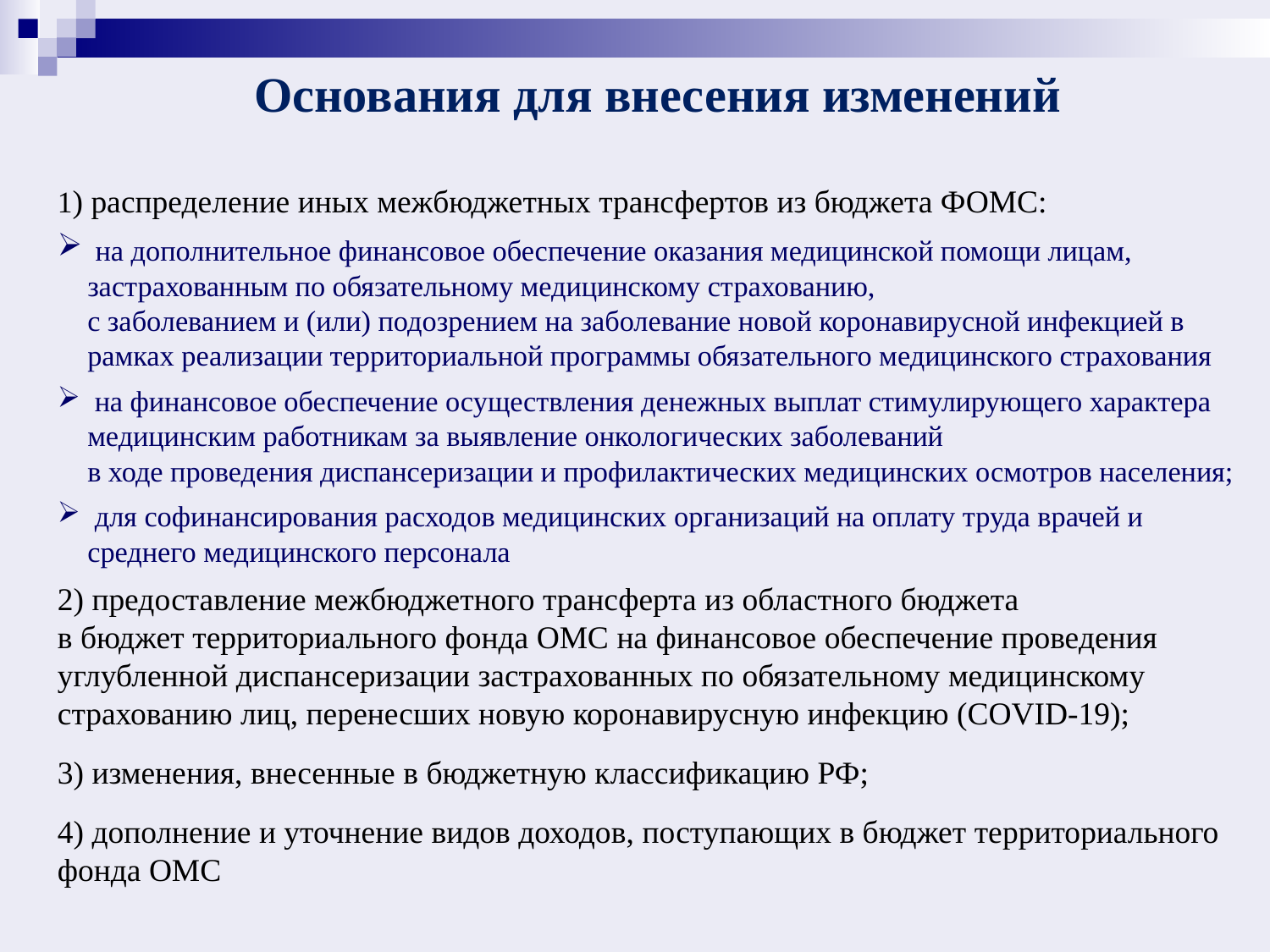

Основания для внесения изменений

1) распределение иных межбюджетных трансфертов из бюджета ФОМС:
 на дополнительное финансовое обеспечение оказания медицинской помощи лицам, застрахованным по обязательному медицинскому страхованию,
с заболеванием и (или) подозрением на заболевание новой коронавирусной инфекцией в рамках реализации территориальной программы обязательного медицинского страхования
 на финансовое обеспечение осуществления денежных выплат стимулирующего характера медицинским работникам за выявление онкологических заболеваний
в ходе проведения диспансеризации и профилактических медицинских осмотров населения;
 для софинансирования расходов медицинских организаций на оплату труда врачей и среднего медицинского персонала
2) предоставление межбюджетного трансферта из областного бюджета
в бюджет территориального фонда ОМС на финансовое обеспечение проведения углубленной диспансеризации застрахованных по обязательному медицинскому страхованию лиц, перенесших новую коронавирусную инфекцию (COVID-19);
3) изменения, внесенные в бюджетную классификацию РФ;
4) дополнение и уточнение видов доходов, поступающих в бюджет территориального фонда ОМС